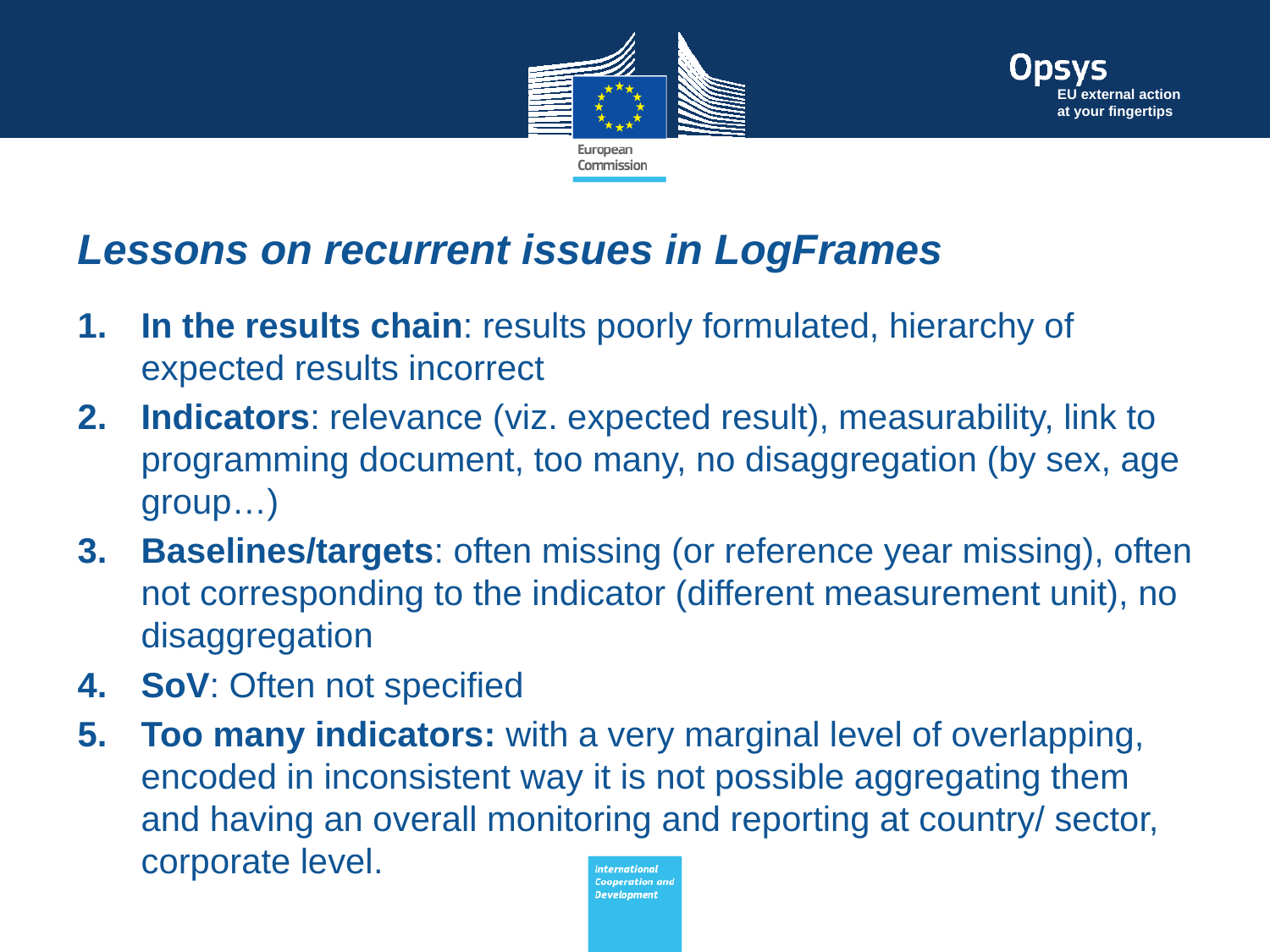

# Lessons on recurrent issues in LogFrames
In the results chain: results poorly formulated, hierarchy of expected results incorrect
Indicators: relevance (viz. expected result), measurability, link to programming document, too many, no disaggregation (by sex, age group…)
Baselines/targets: often missing (or reference year missing), often not corresponding to the indicator (different measurement unit), no disaggregation
SoV: Often not specified
Too many indicators: with a very marginal level of overlapping, encoded in inconsistent way it is not possible aggregating them and having an overall monitoring and reporting at country/ sector, corporate level.